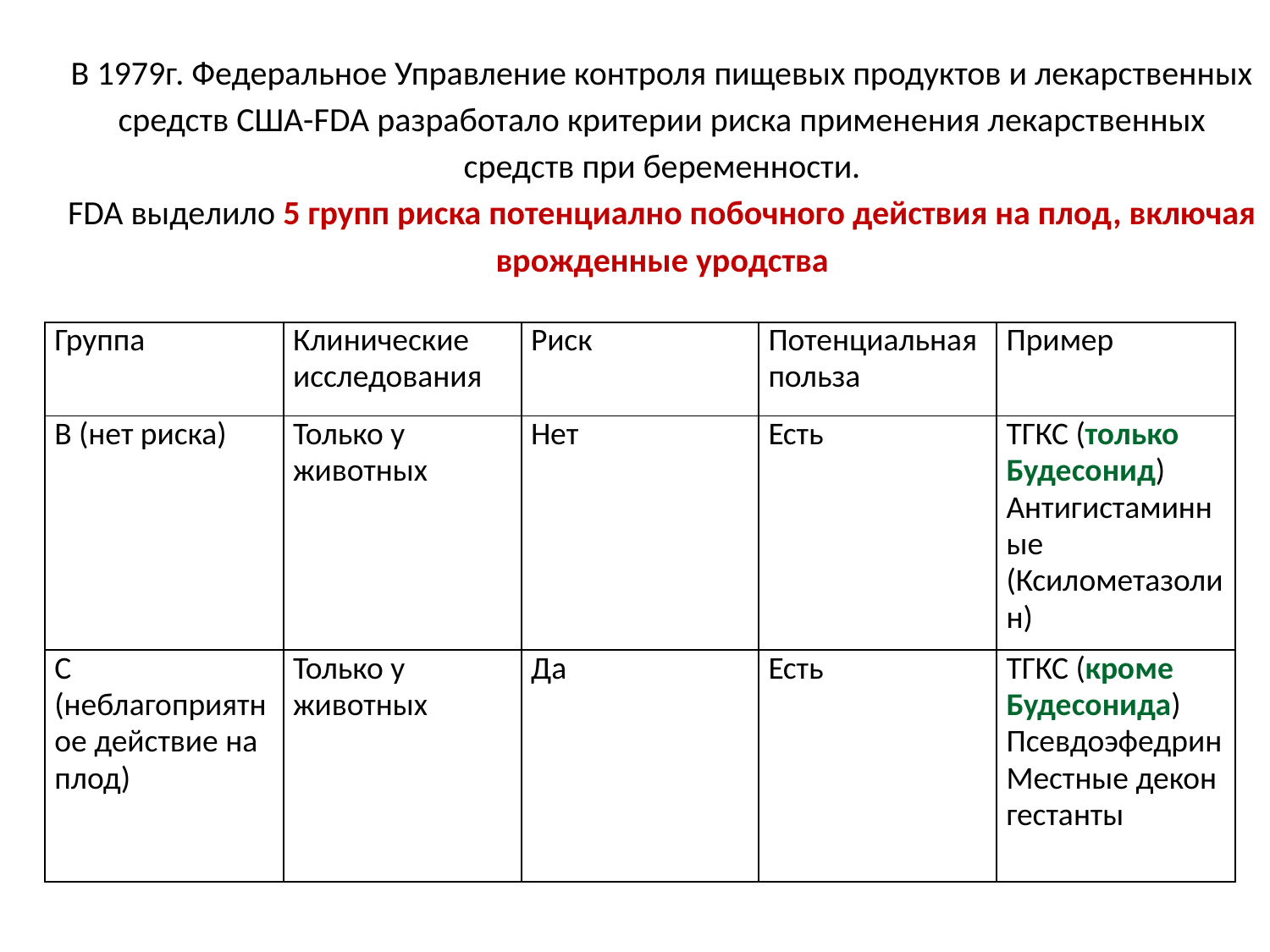

# В 1979г. Федеральное Управление контроля пищевых продуктов и лекарственных средств США-FDA разработало критерии риска применения лекарственных средств при беременности. FDA выделило 5 групп риска потенциално побочного действия на плод, включая врожденные уродства
| Группа | Клинические исследования | Риск | Потенциальная польза | Пример |
| --- | --- | --- | --- | --- |
| В (нет риска) | Только у животных | Нет | Есть | ТГКС (только Будесонид) Антигистаминные (Ксилометазолин) |
| С (неблагоприятное действие на плод) | Только у животных | Да | Есть | ТГКС (кроме Будесонида) Псевдоэфедрин Местные декон гестанты |